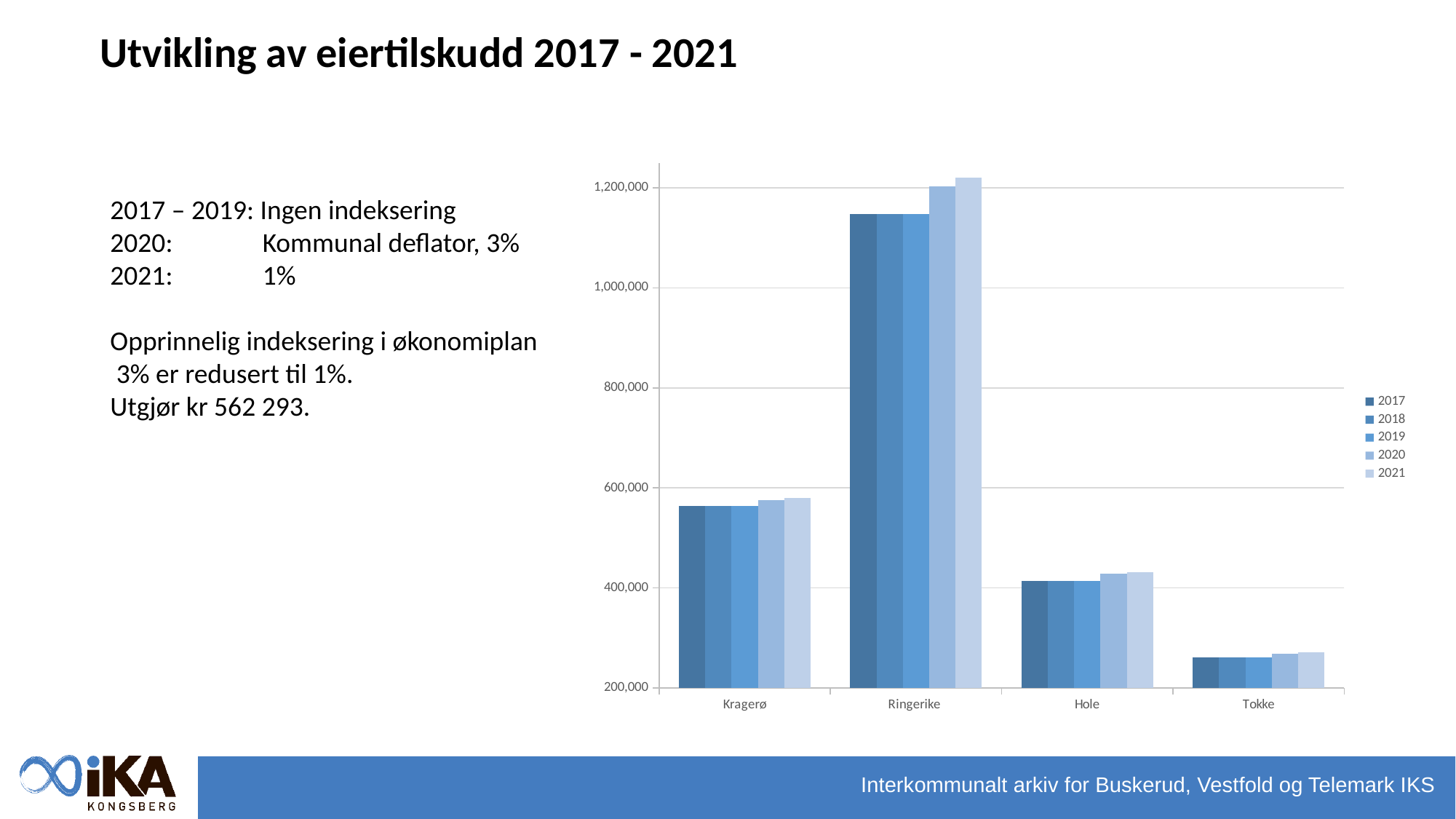

Utvikling av eiertilskudd 2017 - 2021

### Chart

| Category | 2017 | 2018 | 2019 | 2020 | 2021 |
|---|---|---|---|---|---|
| Kragerø | 564453.0 | 564453.0 | 564453.0 | 575092.672 | 580021.3456 |
| Ringerike  | 1147950.0 | 1147950.0 | 1147950.0 | 1202459.904 | 1220777.90192 |
| Hole | 414048.0 | 414048.0 | 414048.0 | 429176.79500000004 | 431855.88989 |
| Tokke | 261690.0 | 261690.0 | 261690.0 | 268916.108 | 270658.70011 |
2017 – 2019: Ingen indeksering
2020: 	       Kommunal deflator, 3%
2021: 	       1%

Opprinnelig indeksering i økonomiplan  3% er redusert til 1%.
Utgjør kr 562 293.